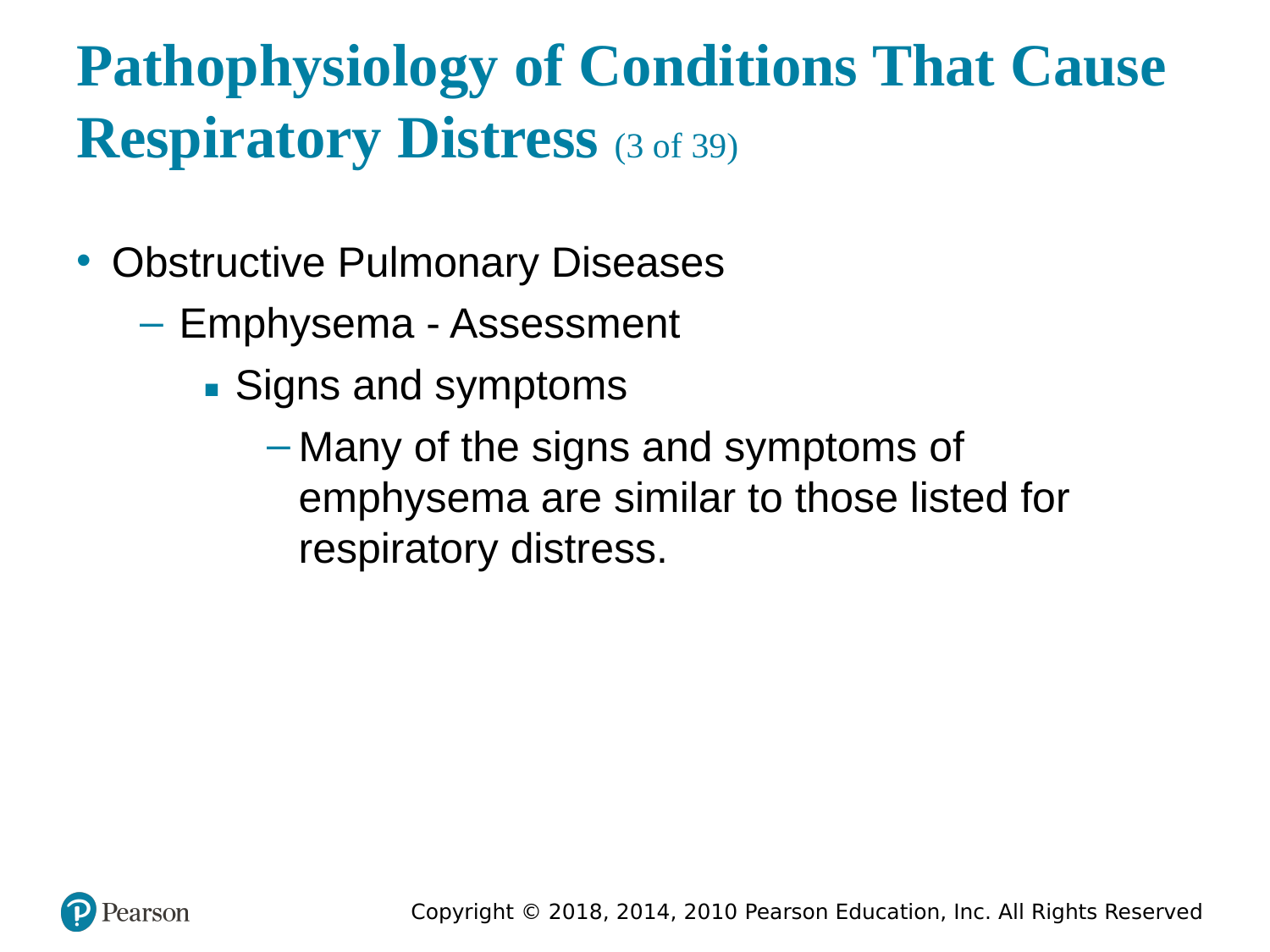

# Pathophysiology of Conditions That Cause Respiratory Distress (3 of 39)
Obstructive Pulmonary Diseases
Emphysema - Assessment
Signs and symptoms
Many of the signs and symptoms of emphysema are similar to those listed for respiratory distress.